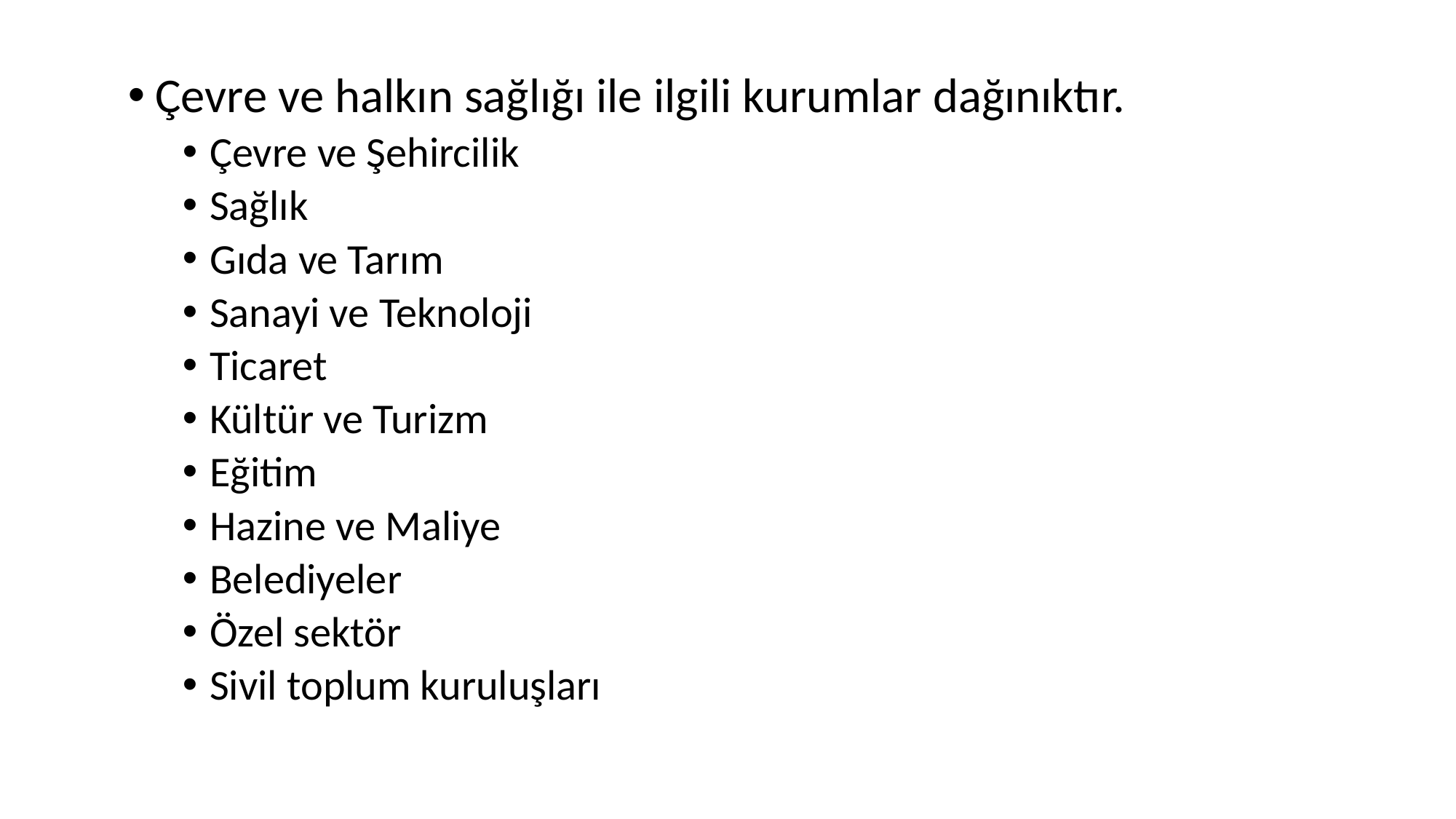

#
Çevre ve halkın sağlığı ile ilgili kurumlar dağınıktır.
Çevre ve Şehircilik
Sağlık
Gıda ve Tarım
Sanayi ve Teknoloji
Ticaret
Kültür ve Turizm
Eğitim
Hazine ve Maliye
Belediyeler
Özel sektör
Sivil toplum kuruluşları